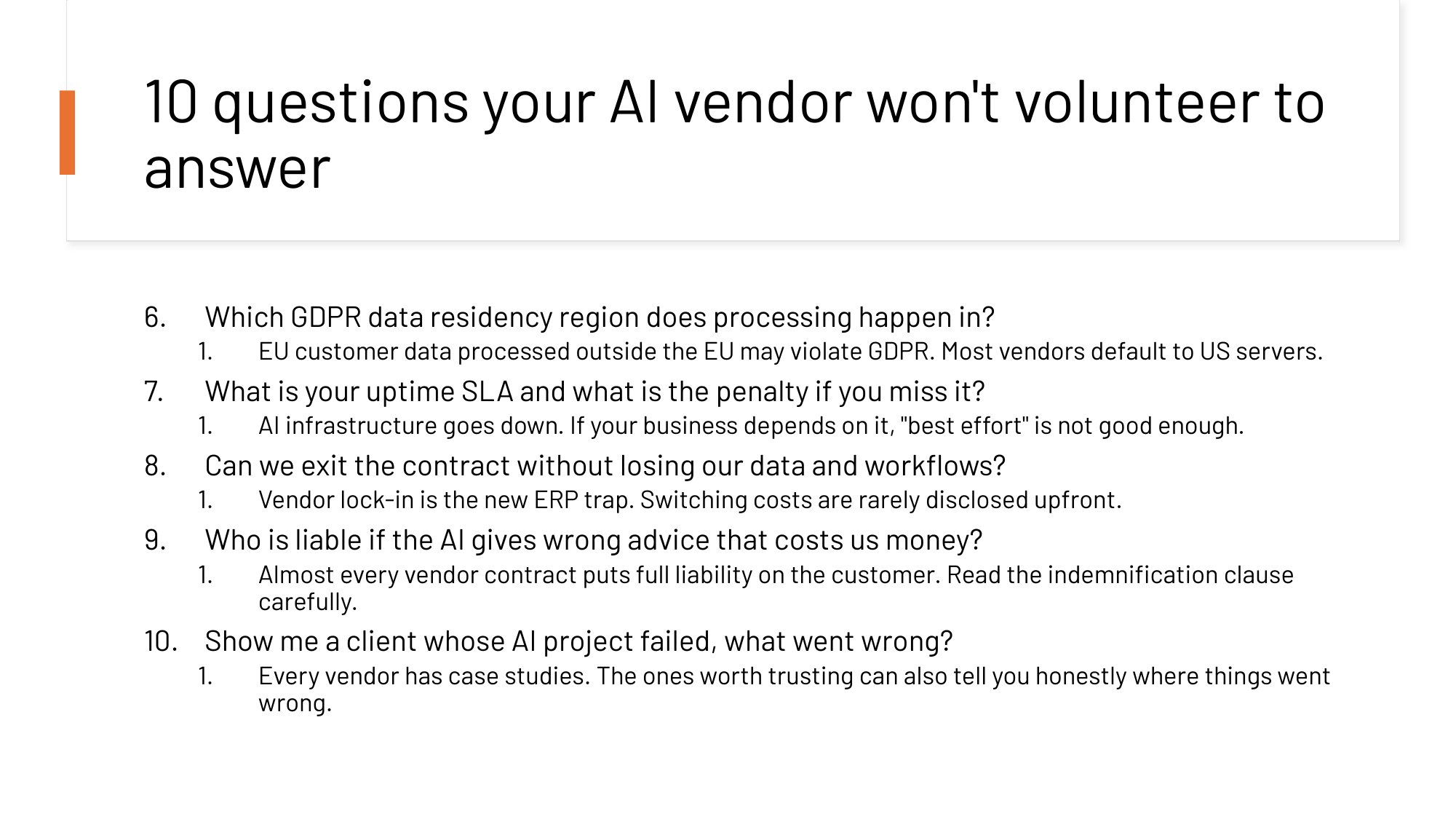

# 10 questions your AI vendor won't volunteer to answer

Which GDPR data residency region does processing happen in?
EU customer data processed outside the EU may violate GDPR. Most vendors default to US servers.
What is your uptime SLA and what is the penalty if you miss it?
AI infrastructure goes down. If your business depends on it, "best effort" is not good enough.
Can we exit the contract without losing our data and workflows?
Vendor lock-in is the new ERP trap. Switching costs are rarely disclosed upfront.
Who is liable if the AI gives wrong advice that costs us money?
Almost every vendor contract puts full liability on the customer. Read the indemnification clause carefully.
Show me a client whose AI project failed, what went wrong?
Every vendor has case studies. The ones worth trusting can also tell you honestly where things went wrong.